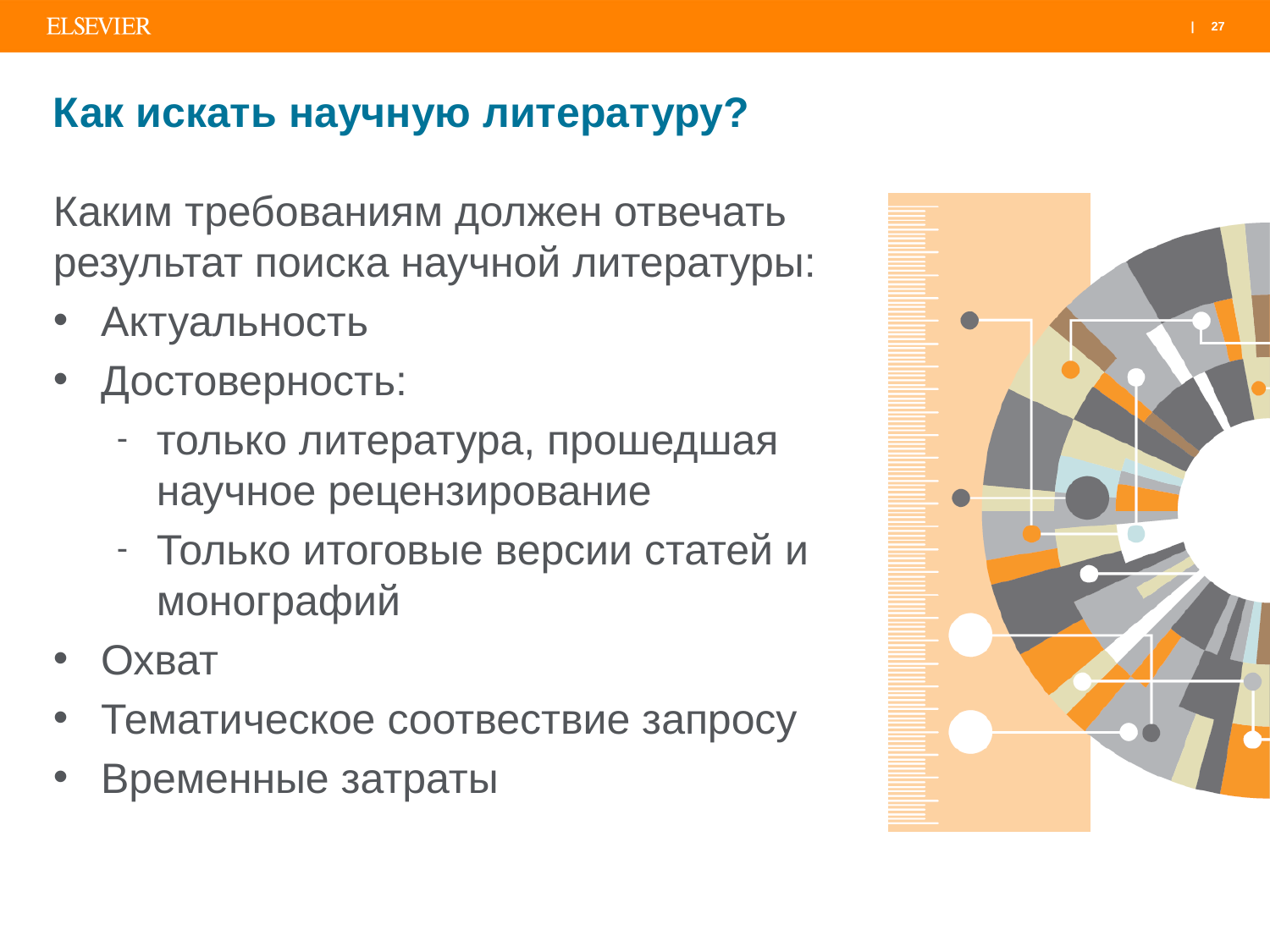

# Как искать научную литературу?
Каким требованиям должен отвечать результат поиска научной литературы:
Актуальность
Достоверность:
только литература, прошедшая научное рецензирование
Только итоговые версии статей и монографий
Охват
Тематическое соотвествие запросу
Временные затраты